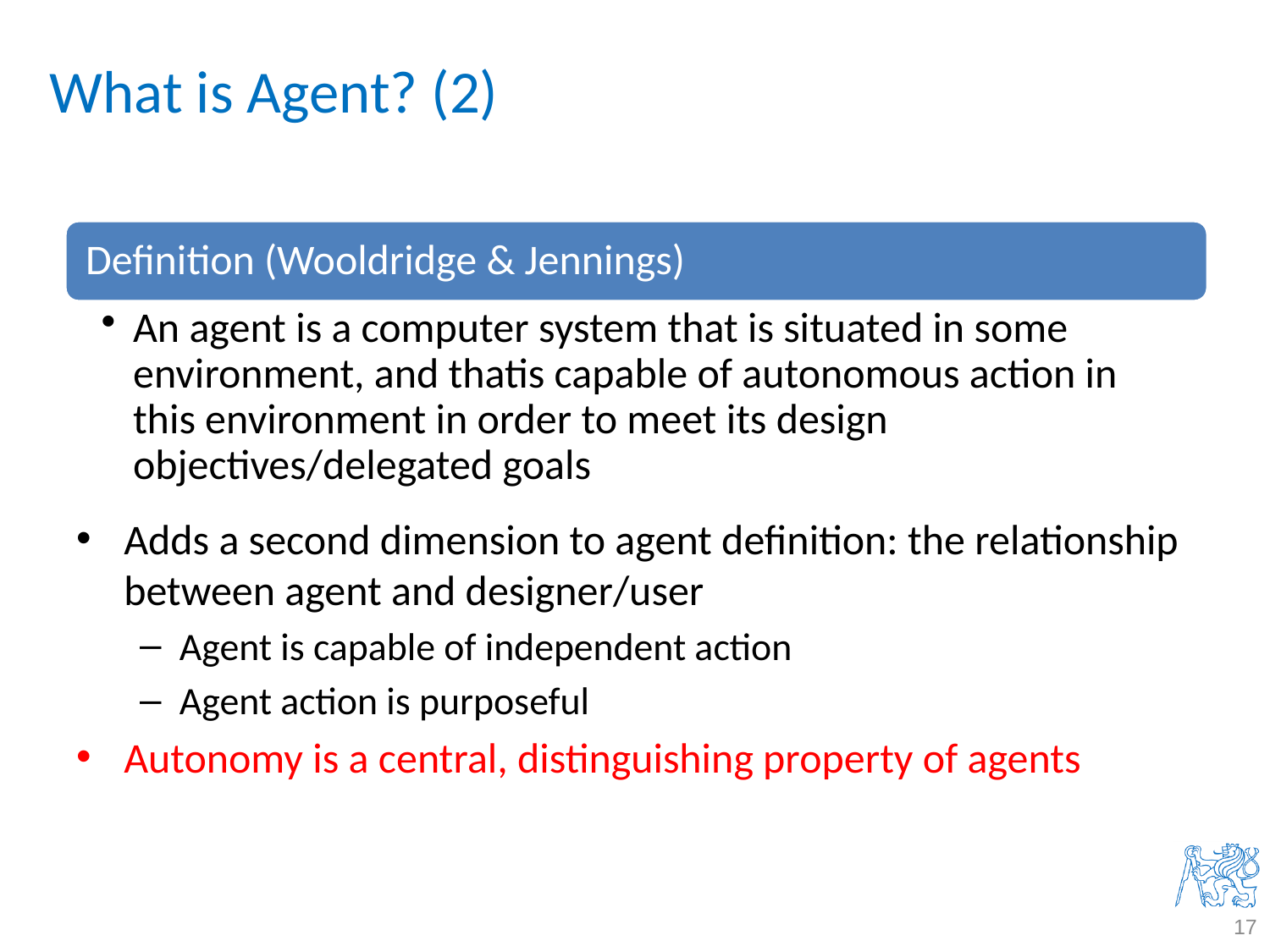

# What is Agent? (2)
Definition (Wooldridge & Jennings)
An agent is a computer system that is situated in some environment, and thatis capable of autonomous action in this environment in order to meet its design objectives/delegated goals
Adds a second dimension to agent definition: the relationship between agent and designer/user
Agent is capable of independent action
Agent action is purposeful
Autonomy is a central, distinguishing property of agents
17